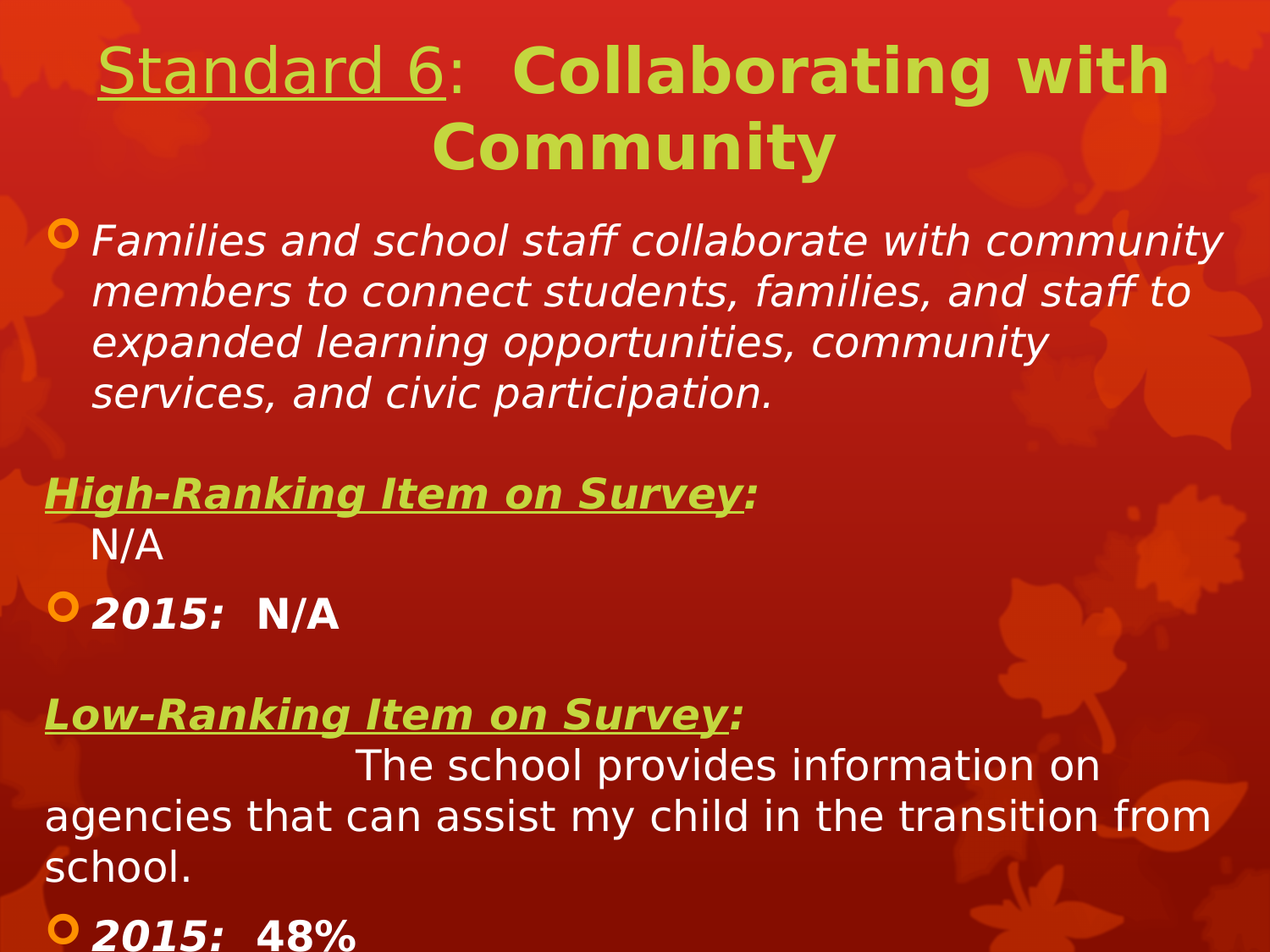

# Standard 6:  Collaborating with Community
Families and school staff collaborate with community members to connect students, families, and staff to expanded learning opportunities, community services, and civic participation.

High-Ranking Item on Survey:                                   N/A
2015:  N/A

Low-Ranking Item on Survey:                                                      The school provides information on agencies that can assist my child in the transition from school.
2015:  48%